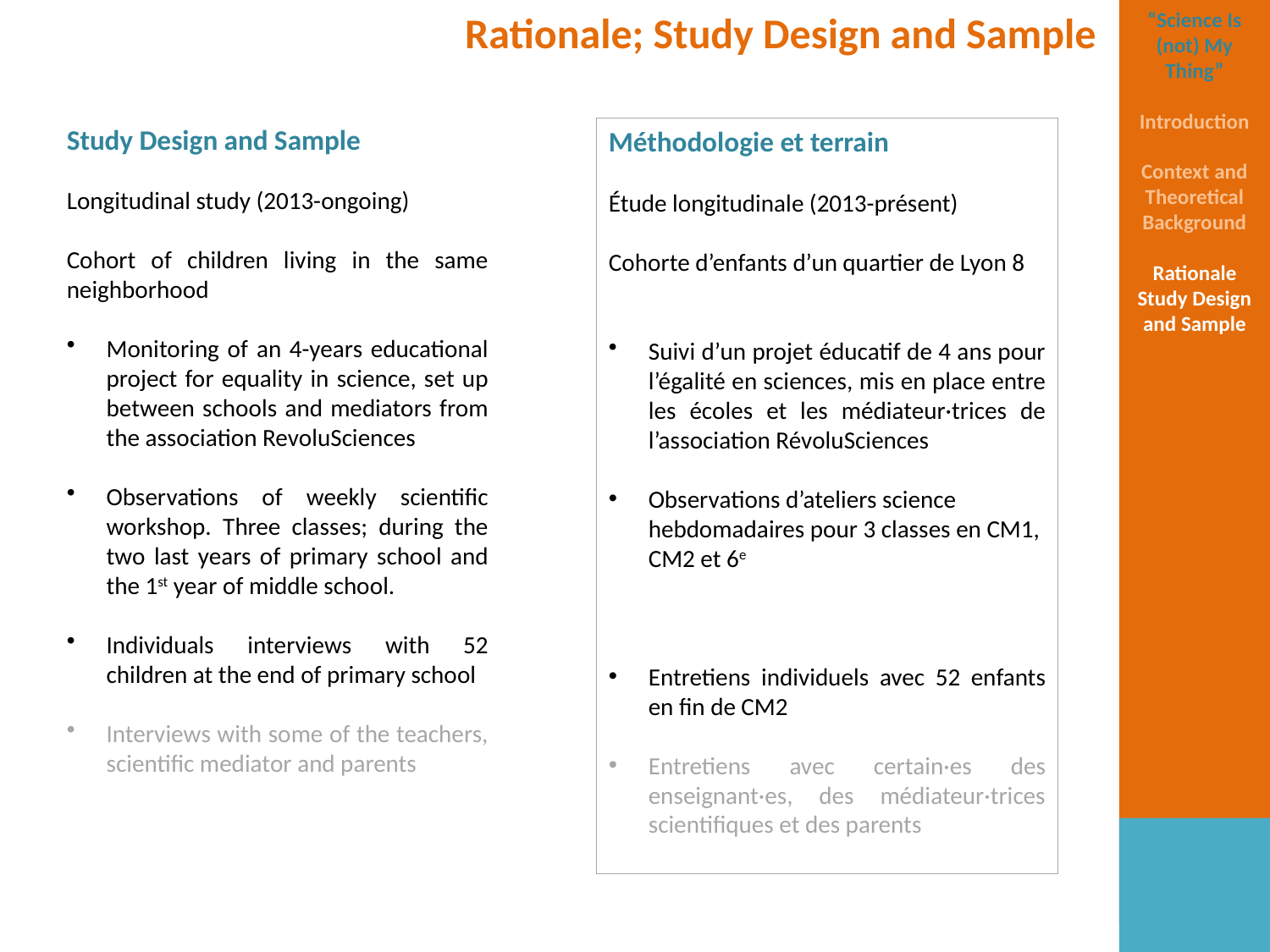

Rationale; Study Design and Sample
“Science Is (not) My Thing”

Introduction

Context and Theoretical Background

Rationale Study Design and Sample

Study Design and Sample

Longitudinal study (2013-ongoing)

Cohort of children living in the same neighborhood

Monitoring of an 4-years educational project for equality in science, set up between schools and mediators from the association RevoluSciences

Observations of weekly scientific workshop. Three classes; during the two last years of primary school and the 1st year of middle school.

Individuals interviews with 52 children at the end of primary school

Interviews with some of the teachers, scientific mediator and parents

Méthodologie et terrain

Étude longitudinale (2013-présent)

Cohorte d’enfants d’un quartier de Lyon 8

Suivi d’un projet éducatif de 4 ans pour l’égalité en sciences, mis en place entre les écoles et les médiateur·trices de l’association RévoluSciences

Observations d’ateliers science hebdomadaires pour 3 classes en CM1, CM2 et 6e

Entretiens individuels avec 52 enfants en fin de CM2

Entretiens avec certain·es des enseignant·es, des médiateur·trices scientifiques et des parents